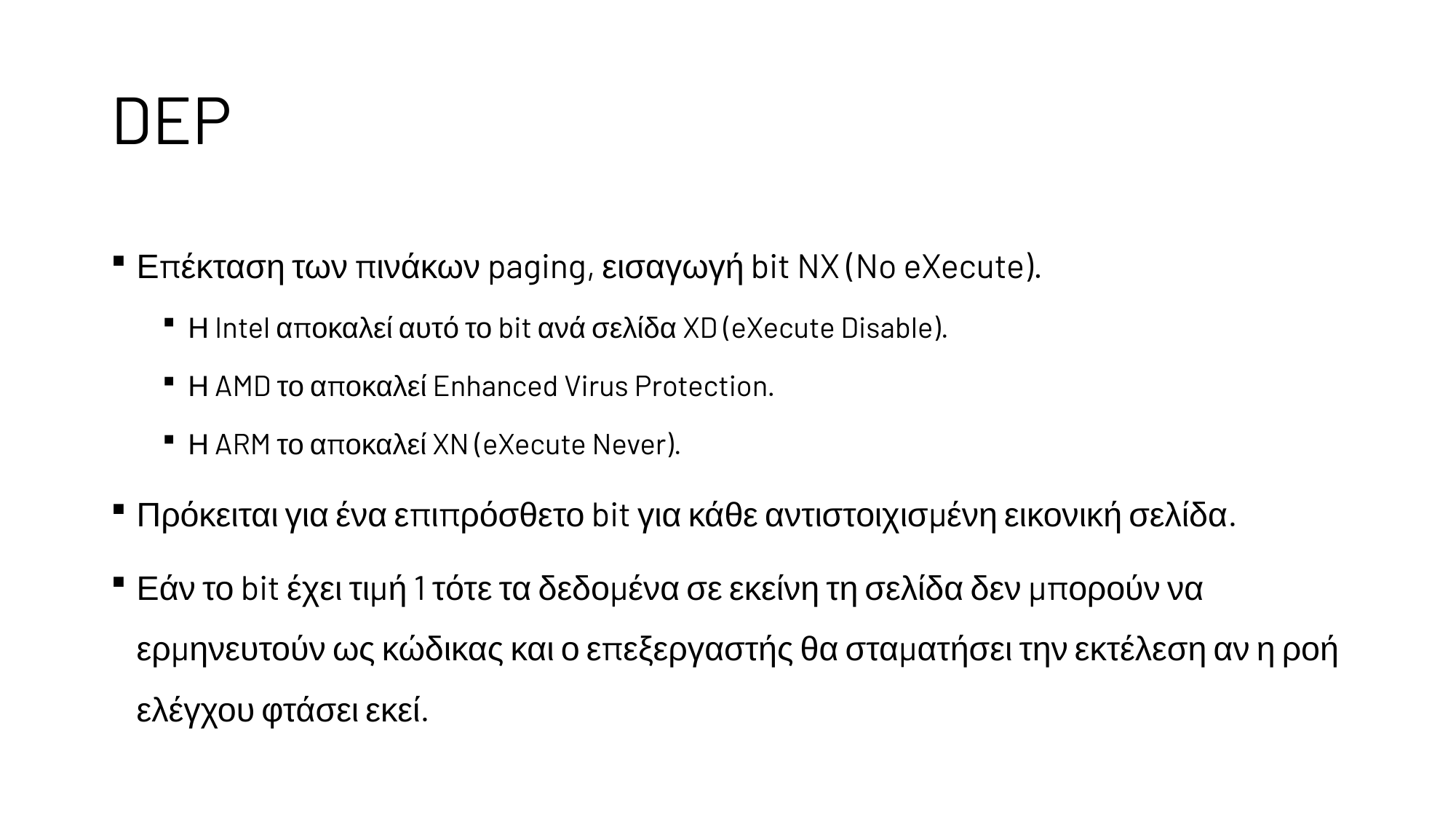

# DEP
Επέκταση των πινάκων paging, εισαγωγή bit NX (No eXecute).
Η Intel αποκαλεί αυτό το bit ανά σελίδα XD (eXecute Disable).
Η AMD το αποκαλεί Enhanced Virus Protection.
Η ARM το αποκαλεί XN (eXecute Never).
Πρόκειται για ένα επιπρόσθετο bit για κάθε αντιστοιχισμένη εικονική σελίδα.
Εάν το bit έχει τιμή 1 τότε τα δεδομένα σε εκείνη τη σελίδα δεν μπορούν να ερμηνευτούν ως κώδικας και ο επεξεργαστής θα σταματήσει την εκτέλεση αν η ροή ελέγχου φτάσει εκεί.